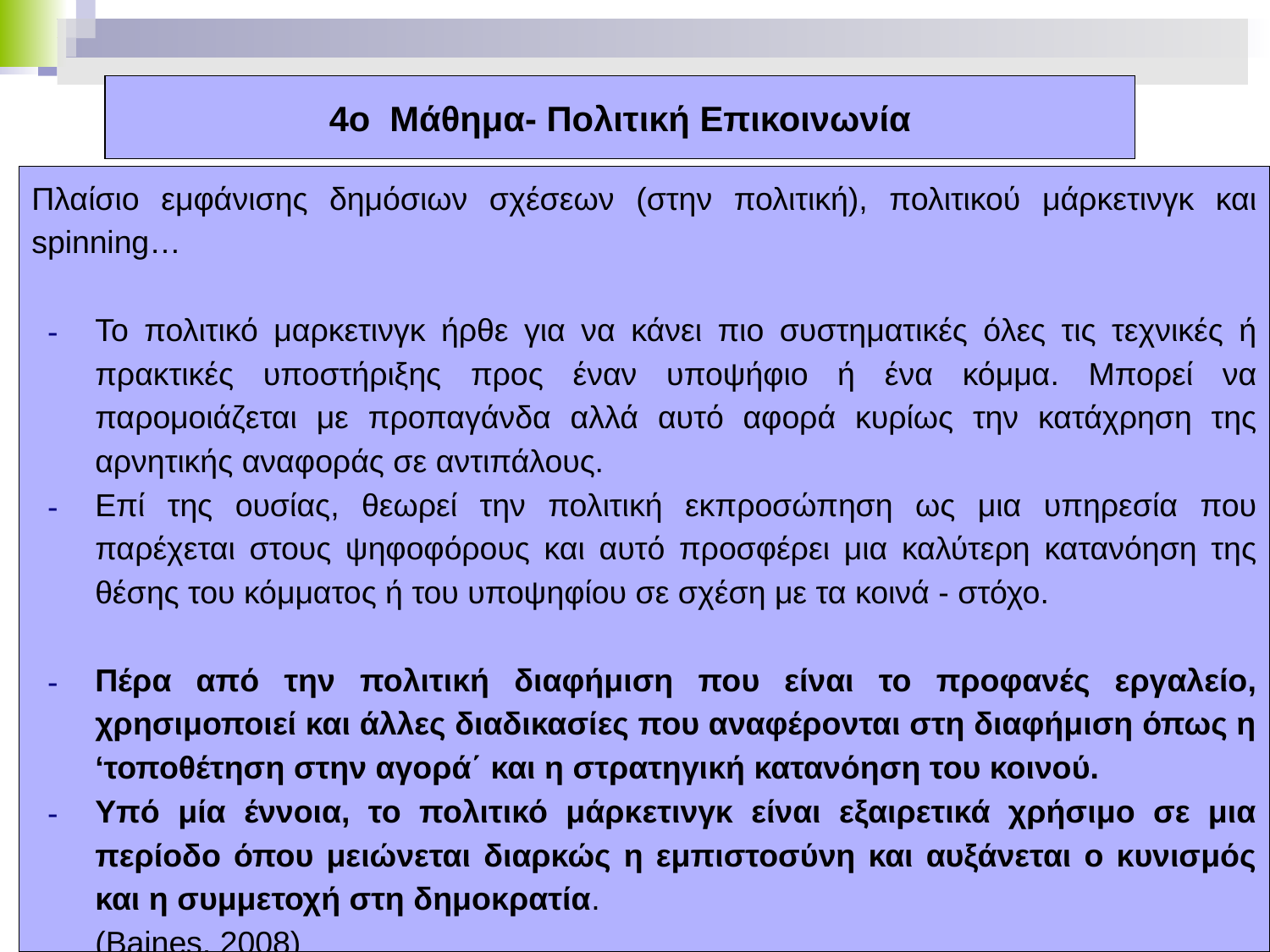

# 4ο  Μάθημα- Πολιτική Επικοινωνία
Πλαίσιο εμφάνισης δημόσιων σχέσεων (στην πολιτική), πολιτικού μάρκετινγκ και spinning…

Το πολιτικό μαρκετινγκ ήρθε για να κάνει πιο συστηματικές όλες τις τεχνικές ή πρακτικές υποστήριξης προς έναν υποψήφιο ή ένα κόμμα. Μπορεί να παρομοιάζεται με προπαγάνδα αλλά αυτό αφορά κυρίως την κατάχρηση της αρνητικής αναφοράς σε αντιπάλους.
Επί της ουσίας, θεωρεί την πολιτική εκπροσώπηση ως μια υπηρεσία που παρέχεται στους ψηφοφόρους και αυτό προσφέρει μια καλύτερη κατανόηση της θέσης του κόμματος ή του υποψηφίου σε σχέση με τα κοινά - στόχο.

Πέρα από την πολιτική διαφήμιση που είναι το προφανές εργαλείο, χρησιμοποιεί και άλλες διαδικασίες που αναφέρονται στη διαφήμιση όπως η ‘τοποθέτηση στην αγορά΄ και η στρατηγική κατανόηση του κοινού.
Υπό μία έννοια, το πολιτικό μάρκετινγκ είναι εξαιρετικά χρήσιμο σε μια περίοδο όπου μειώνεται διαρκώς η εμπιστοσύνη και αυξάνεται ο κυνισμός και η συμμετοχή στη δημοκρατία.
(Baines, 2008)